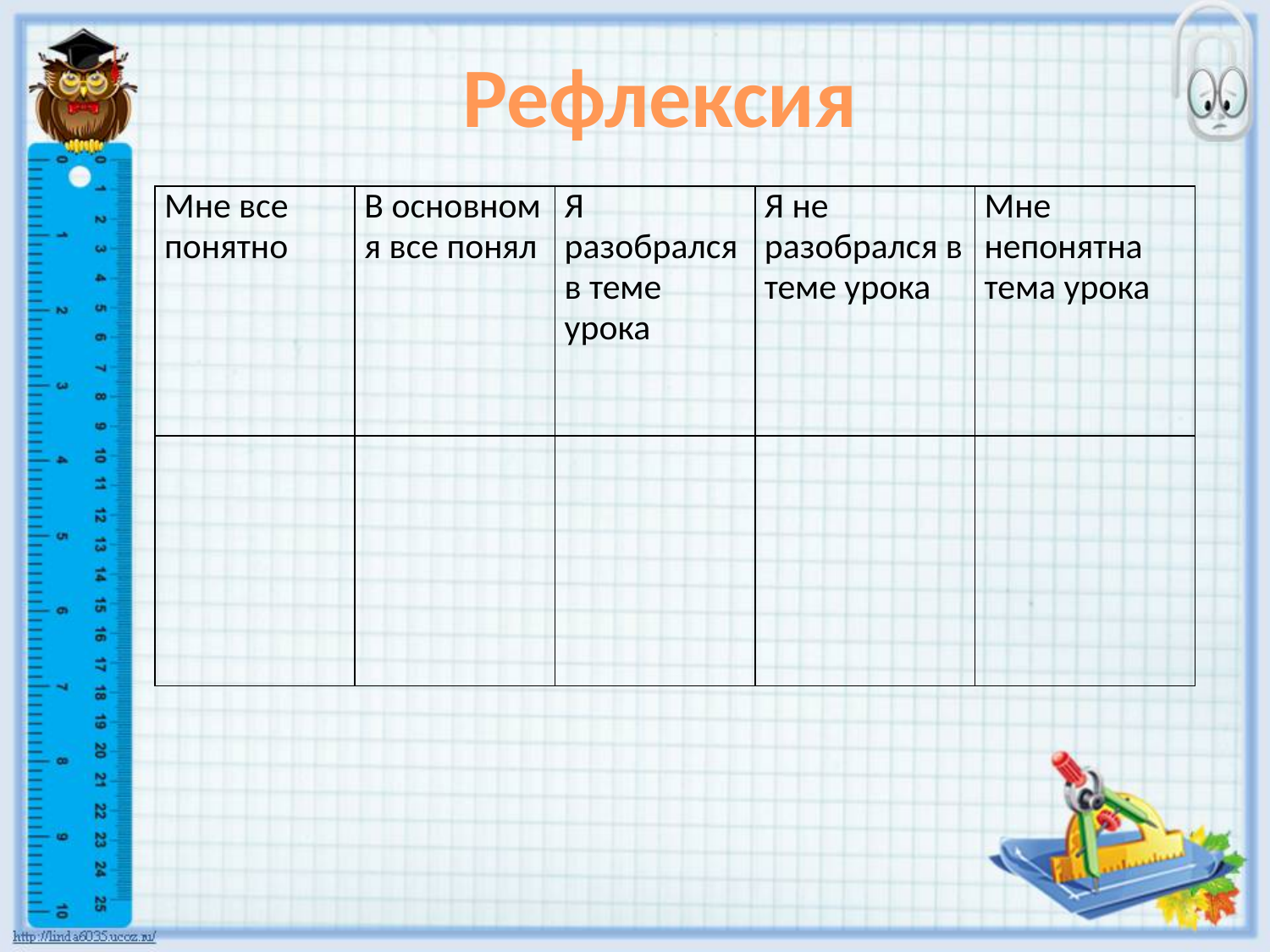

Рефлексия

| Мне все понятно | В основном я все понял | Я разобрался в теме урока | Я не разобрался в теме урока | Мне непонятна тема урока |
| --- | --- | --- | --- | --- |
|  |  |  |  |  |